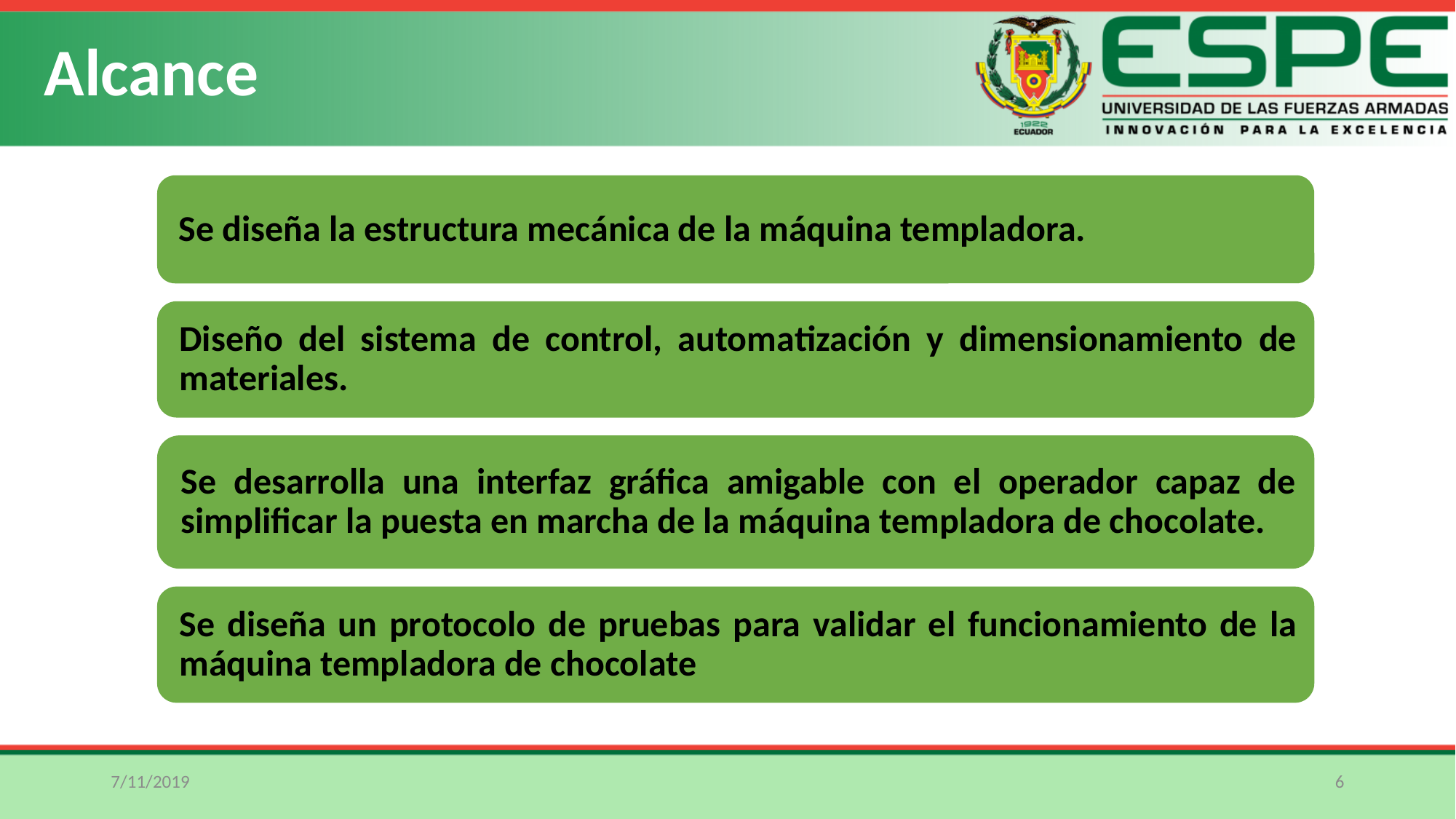

Alcance
Se diseña la estructura mecánica de la máquina templadora.
Diseño del sistema de control, automatización y dimensionamiento de materiales.
Se desarrolla una interfaz gráfica amigable con el operador capaz de simplificar la puesta en marcha de la máquina templadora de chocolate.
Se diseña un protocolo de pruebas para validar el funcionamiento de la máquina templadora de chocolate
7/11/2019

6